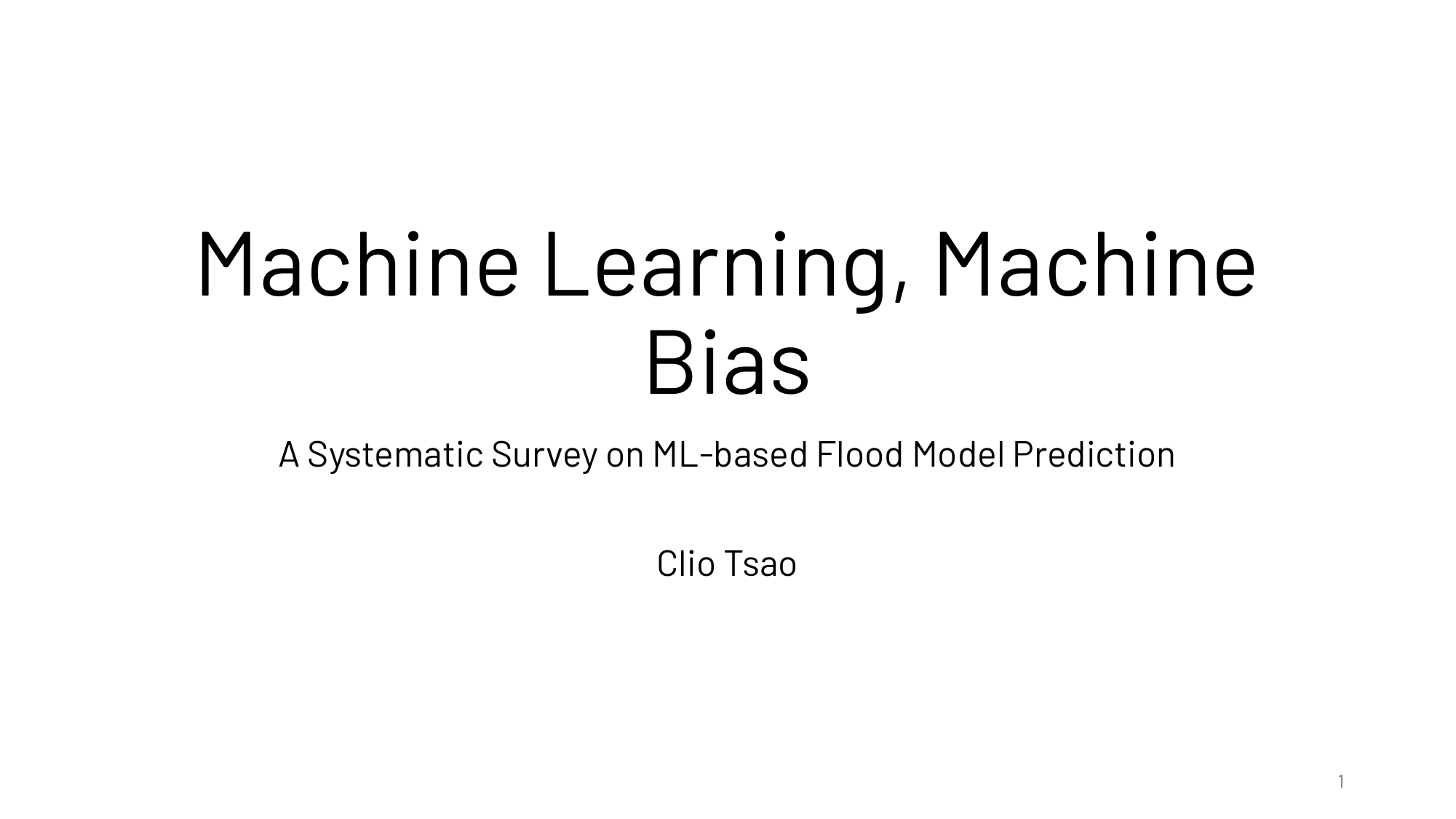

# Machine Learning, Machine Bias
Machine Learning, Machine Bias
A Systematic Survey on ML-based Flood Model Prediction

Clio Tsao
A Systematic Survey on ML-based Flood Model Prediction

Clio Tsao
1